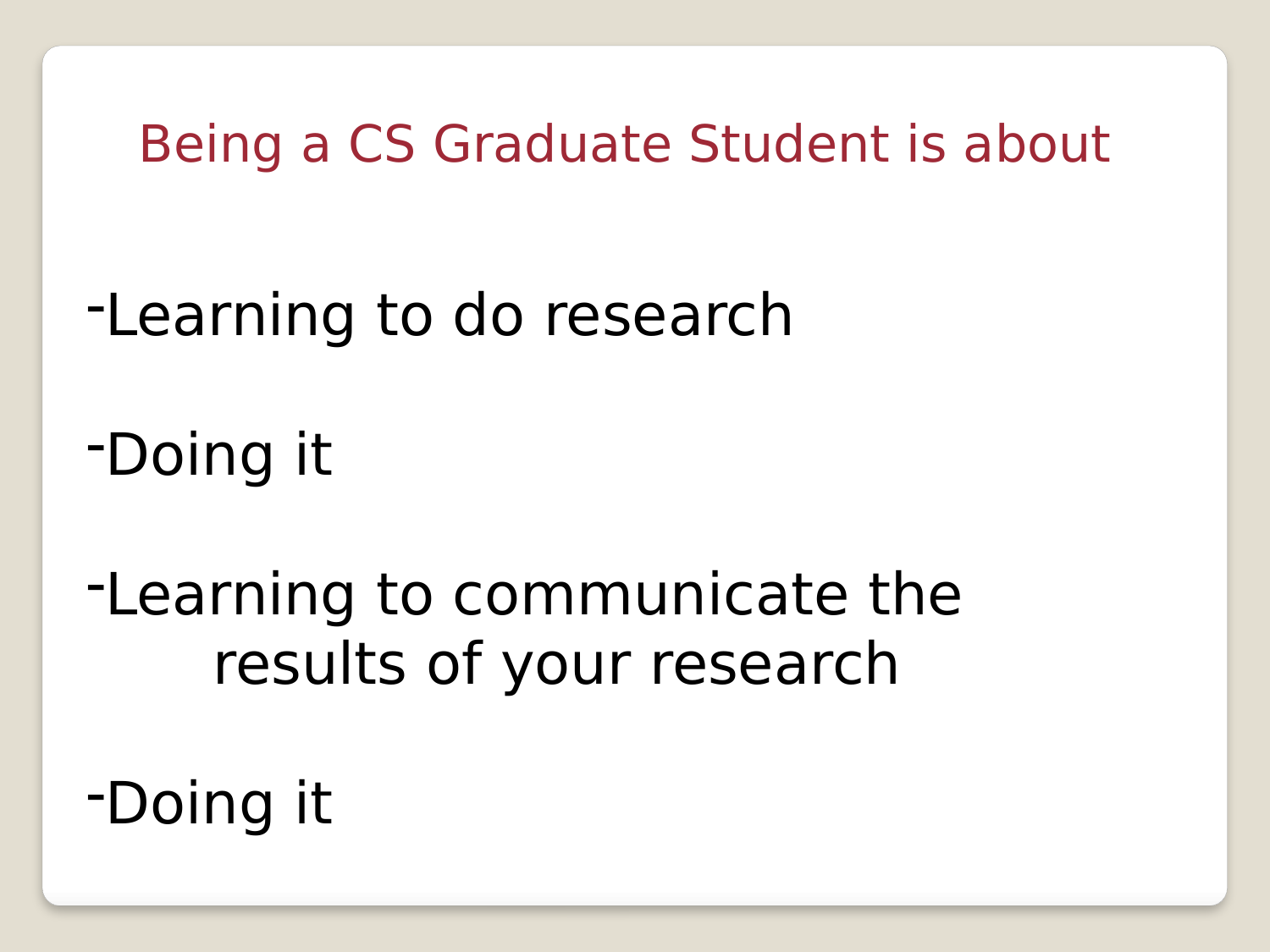

Being a CS Graduate Student is about
Learning to do research

Doing it

Learning to communicate the
	results of your research

Doing it